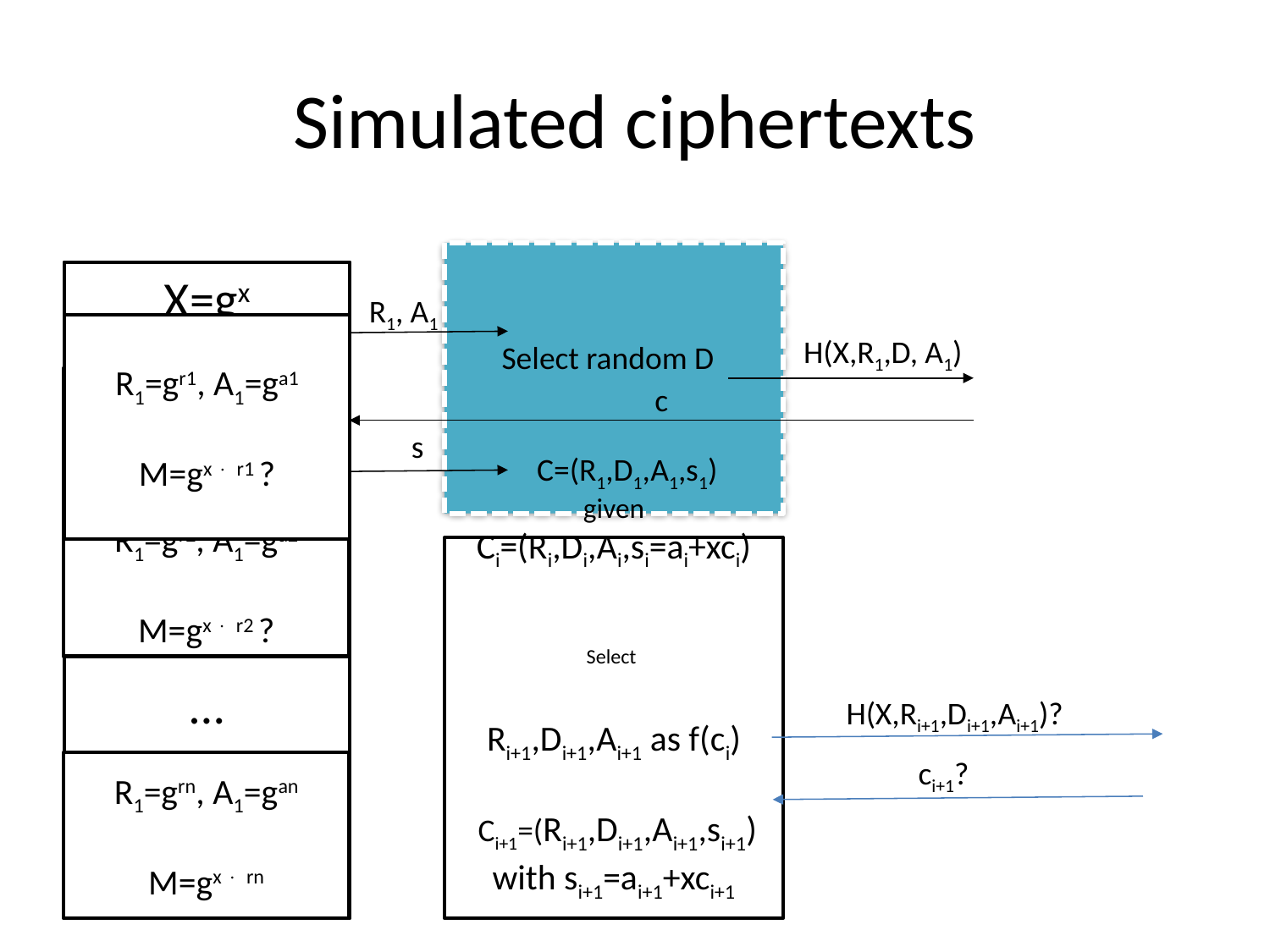

# Simulated ciphertexts

X=gx

R1, A1
R1=gr1, A1=ga1

M=gx ⋅ r1 ?
H(X,R1,D, A1)
Select random D
R1=gr1, A1=ga1

M=gx ⋅ r1 ?
c
s
 C=(R1,D1,A1,s1)
R1=gr2, A1=ga2

M=gx ⋅ r2 ?

given
Ci=(Ri,Di,Ai,si=ai+xci)

Select
Ri+1,Di+1,Ai+1 as f(ci)

 Ci+1=(Ri+1,Di+1,Ai+1,si+1)
with si+1=ai+1+xci+1

…
H(X,Ri+1,Di+1,Ai+1)?
ci+1?
R1=grn, A1=gan

M=gx ⋅ rn